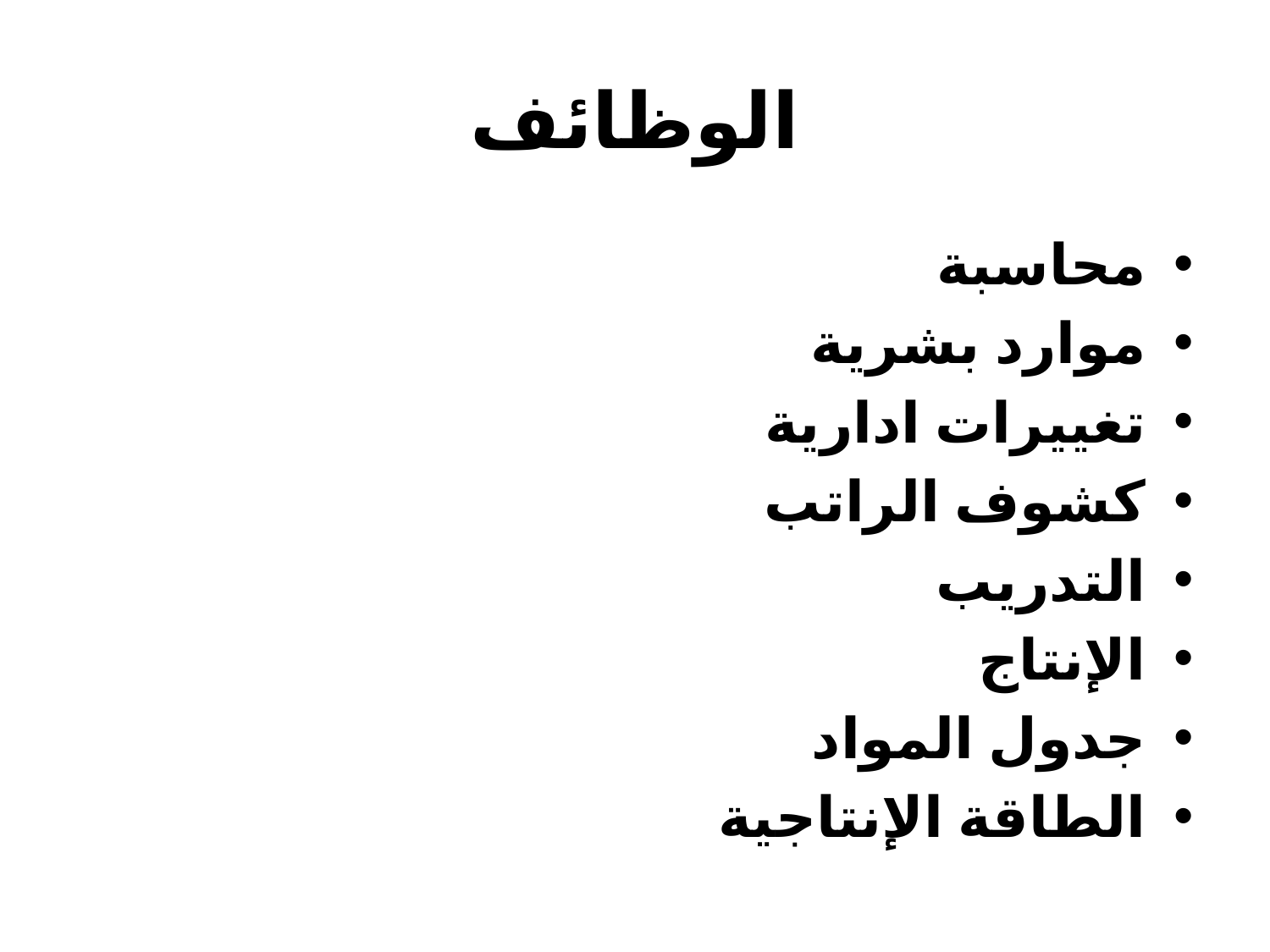

# الوظائف
محاسبة
موارد بشرية
تغييرات ادارية
كشوف الراتب
التدريب
الإنتاج
جدول المواد
الطاقة الإنتاجية